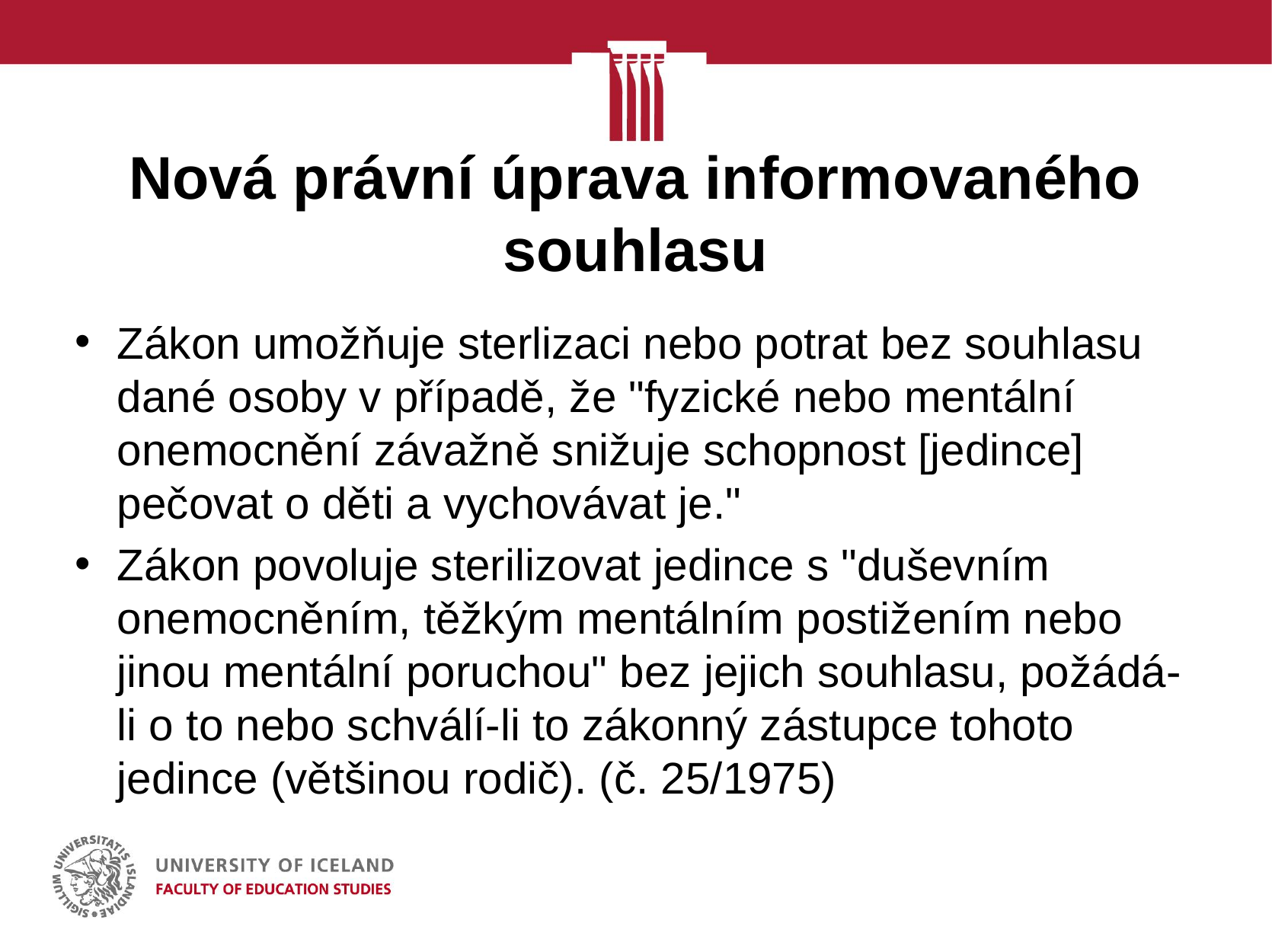

# Nová právní úprava informovaného souhlasu
Zákon umožňuje sterlizaci nebo potrat bez souhlasu dané osoby v případě, že "fyzické nebo mentální onemocnění závažně snižuje schopnost [jedince] pečovat o děti a vychovávat je."
Zákon povoluje sterilizovat jedince s "duševním onemocněním, těžkým mentálním postižením nebo jinou mentální poruchou" bez jejich souhlasu, požádá-li o to nebo schválí-li to zákonný zástupce tohoto jedince (většinou rodič). (č. 25/1975)